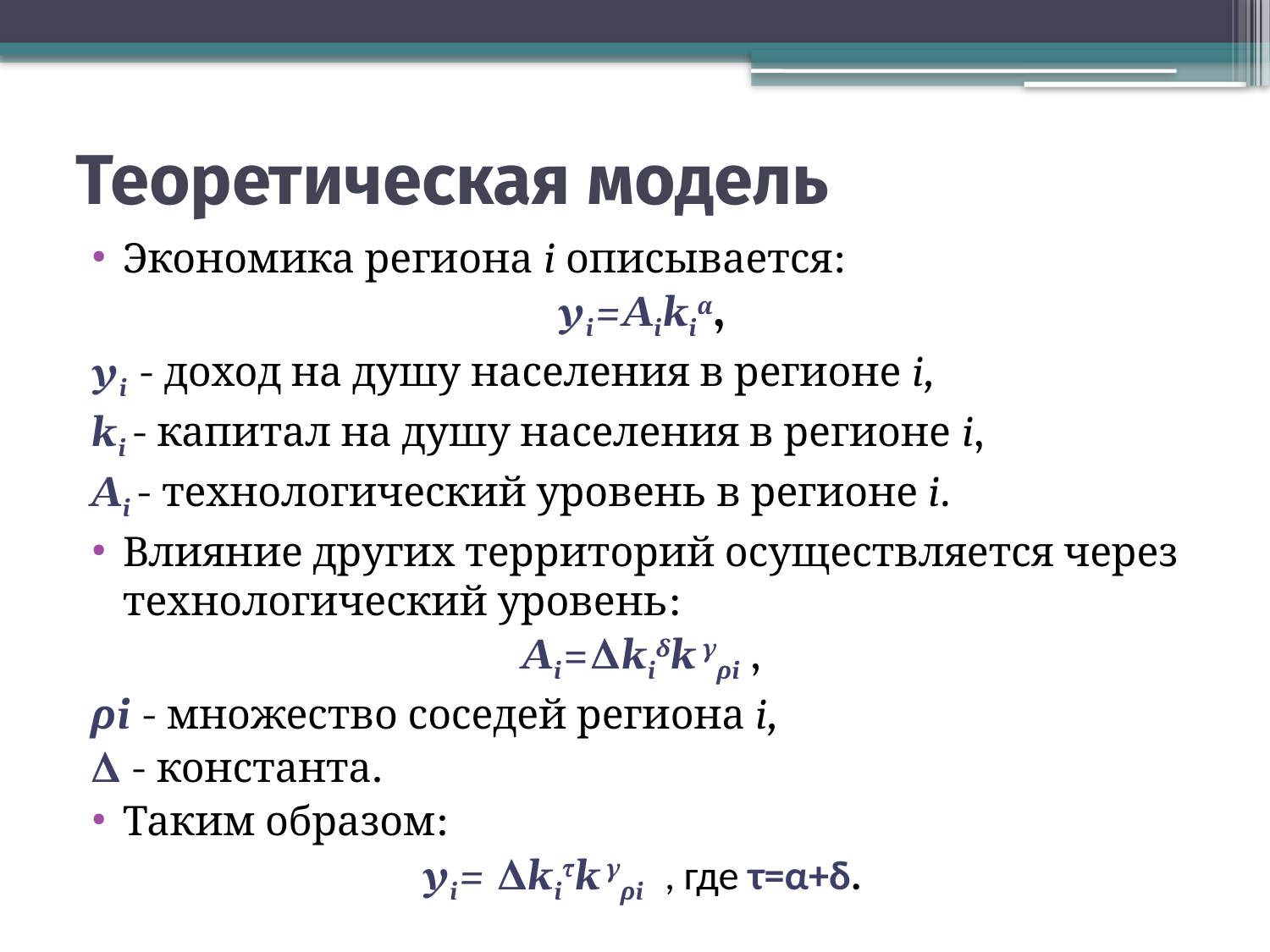

# Теоретическая модель
Экономика региона i описывается:
yi=Aikiα,
yi  - доход на душу населения в регионе i,
ki - капитал на душу населения в регионе i,
Ai - технологический уровень в регионе i.
Влияние других территорий осуществляется через технологический уровень:
Ai=∆kiδk γρi ,
ρi - множество соседей региона i,
∆ - константа.
Таким образом:
yi= ∆kiτk γρi  , где τ=α+δ.